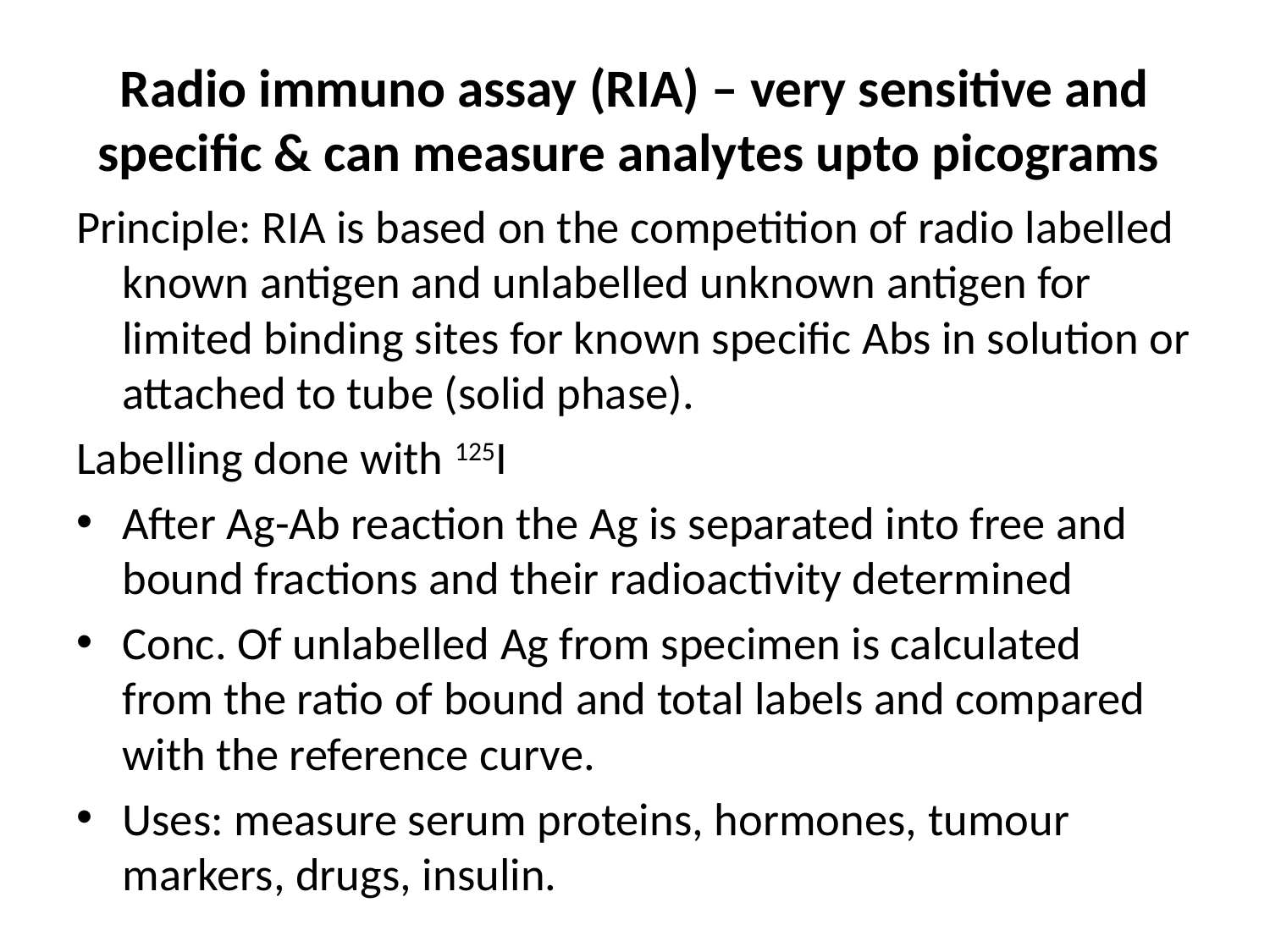

# Radio immuno assay (RIA) – very sensitive and specific & can measure analytes upto picograms
Principle: RIA is based on the competition of radio labelled known antigen and unlabelled unknown antigen for limited binding sites for known specific Abs in solution or attached to tube (solid phase).
Labelling done with 125I
After Ag-Ab reaction the Ag is separated into free and bound fractions and their radioactivity determined
Conc. Of unlabelled Ag from specimen is calculated   from the ratio of bound and total labels and compared with the reference curve.
Uses: measure serum proteins, hormones, tumour markers, drugs, insulin.